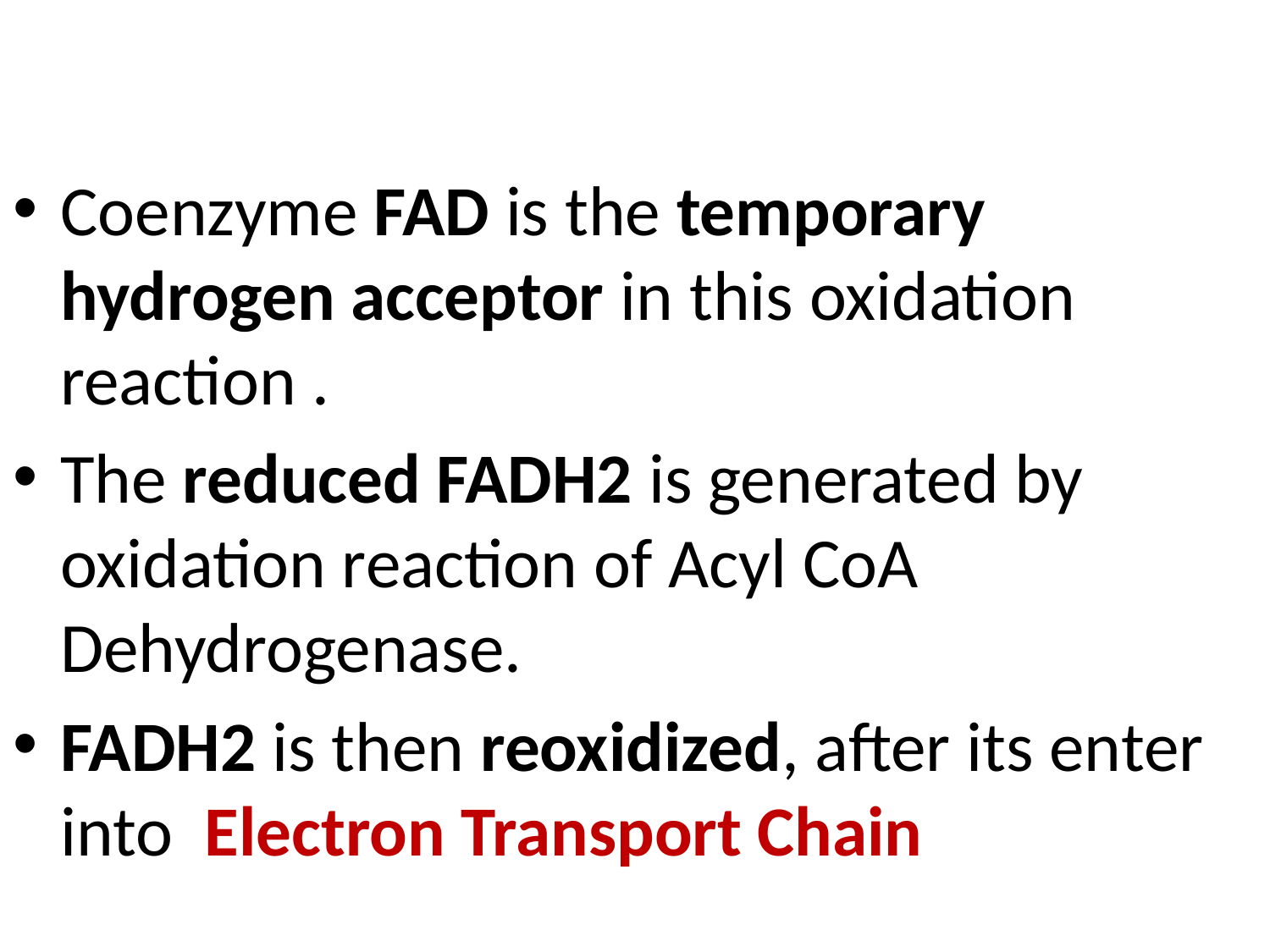

Coenzyme FAD is the temporary hydrogen acceptor in this oxidation reaction .
The reduced FADH2 is generated by oxidation reaction of Acyl CoA Dehydrogenase.
FADH2 is then reoxidized, after its enter into  Electron Transport Chain